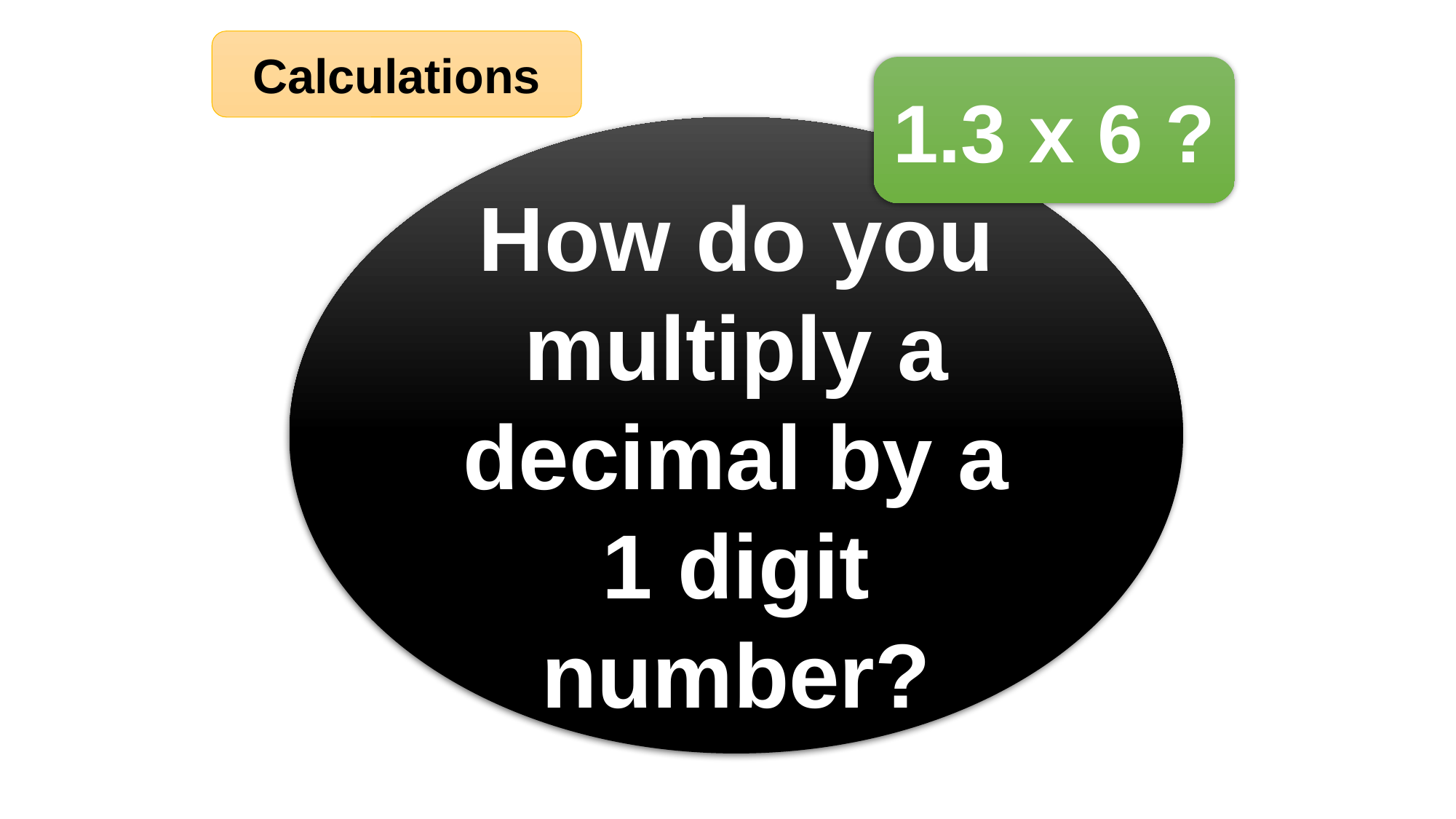

Calculations
1.3 x 6 ?

How do you multiply a decimal by a 1 digit number?